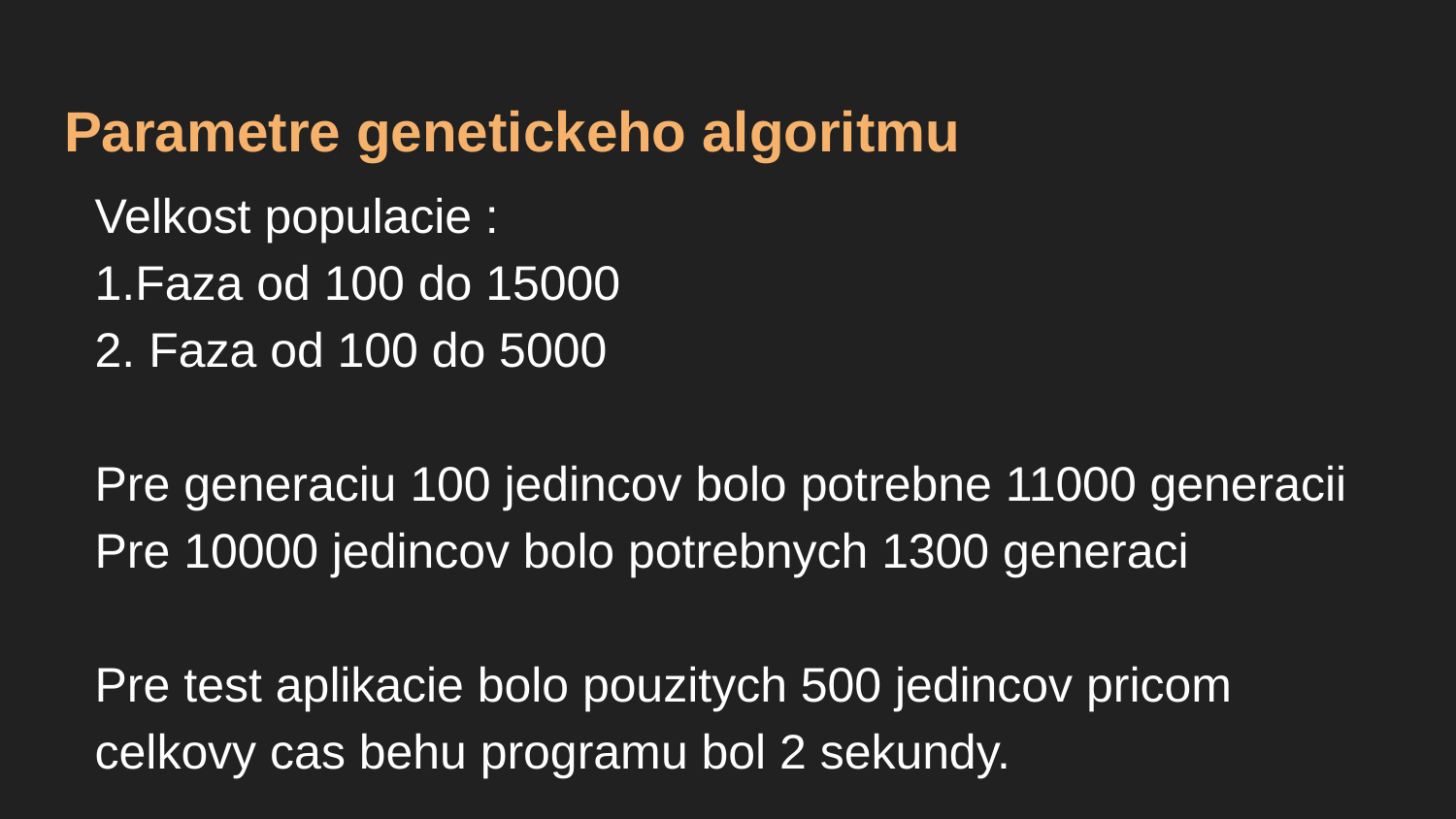

# Parametre genetickeho algoritmu

Velkost populacie :
1.Faza od 100 do 15000
2. Faza od 100 do 5000

Pre generaciu 100 jedincov bolo potrebne 11000 generacii Pre 10000 jedincov bolo potrebnych 1300 generaci

Pre test aplikacie bolo pouzitych 500 jedincov pricom celkovy cas behu programu bol 2 sekundy.